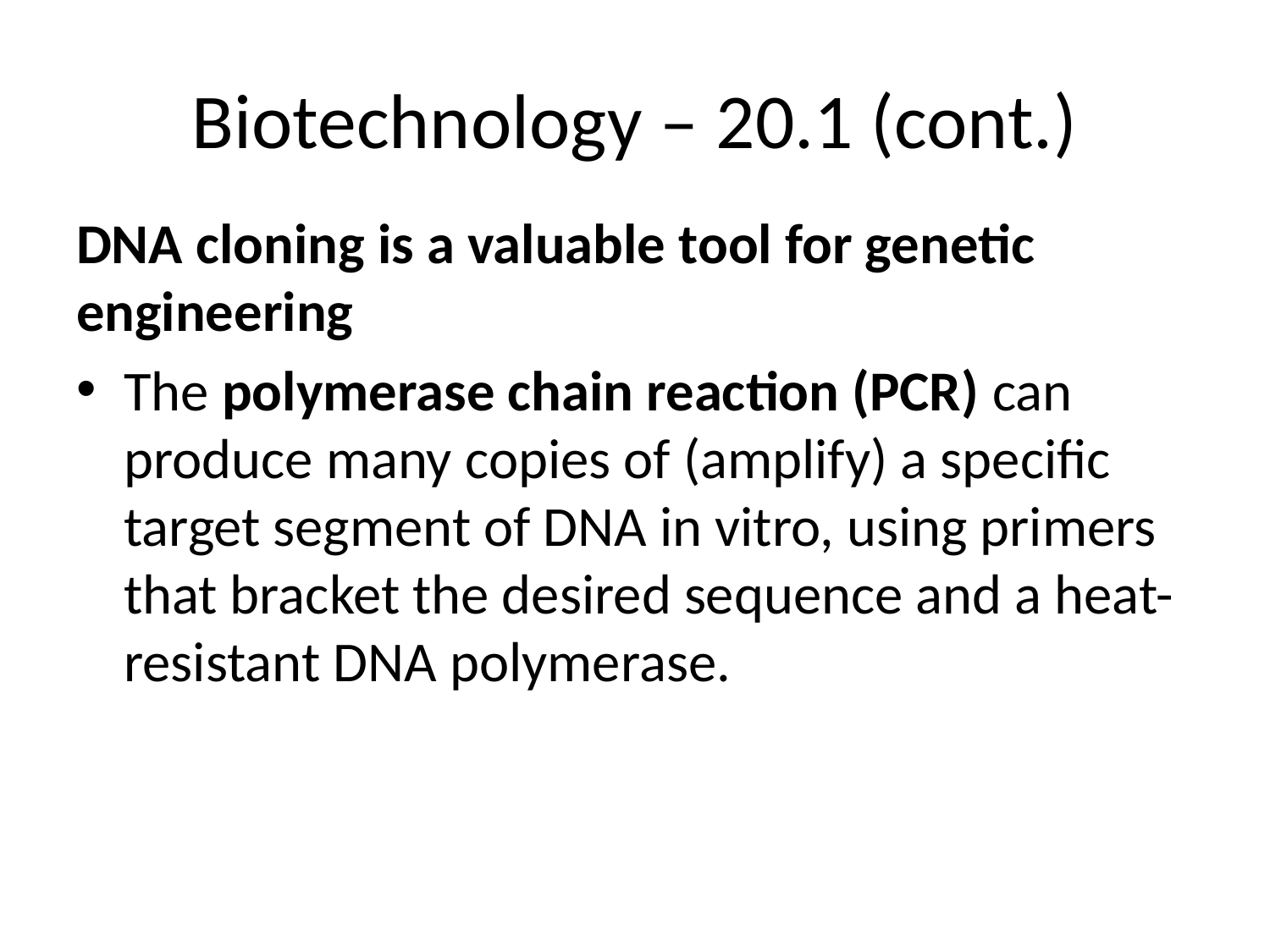

# Biotechnology – 20.1 (cont.)
DNA cloning is a valuable tool for genetic engineering
The polymerase chain reaction (PCR) can produce many copies of (amplify) a specific target segment of DNA in vitro, using primers that bracket the desired sequence and a heat-resistant DNA polymerase.